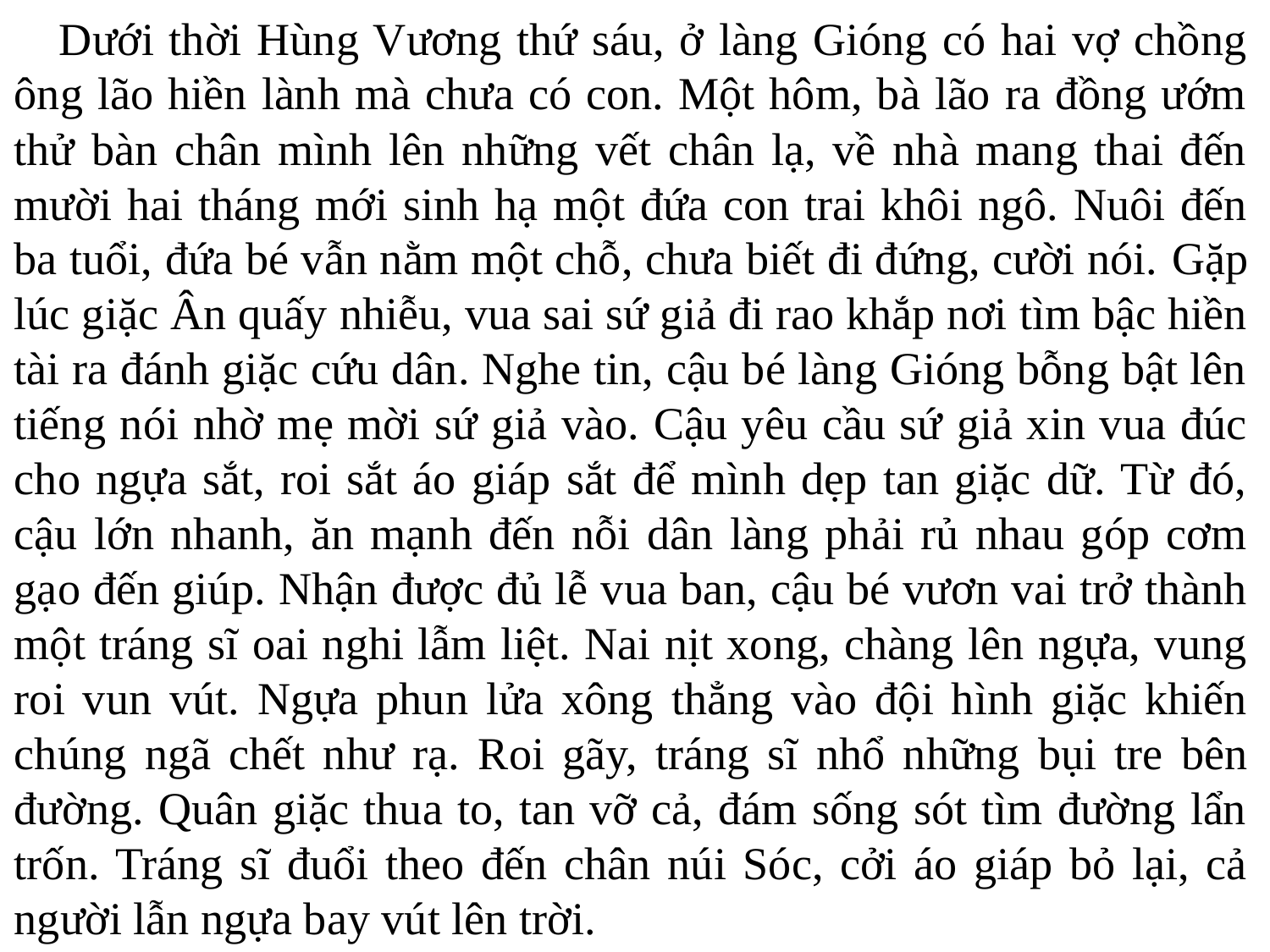

Dưới thời Hùng Vương thứ sáu, ở làng Gióng có hai vợ chồng ông lão hiền lành mà chưa có con. Một hôm, bà lão ra đồng ướm thử bàn chân mình lên những vết chân lạ, về nhà mang thai đến mười hai tháng mới sinh hạ một đứa con trai khôi ngô. Nuôi đến ba tuổi, đứa bé vẫn nằm một chỗ, chưa biết đi đứng, cười nói. Gặp lúc giặc Ân quấy nhiễu, vua sai sứ giả đi rao khắp nơi tìm bậc hiền tài ra đánh giặc cứu dân. Nghe tin, cậu bé làng Gióng bỗng bật lên tiếng nói nhờ mẹ mời sứ giả vào. Cậu yêu cầu sứ giả xin vua đúc cho ngựa sắt, roi sắt áo giáp sắt để mình dẹp tan giặc dữ. Từ đó, cậu lớn nhanh, ăn mạnh đến nỗi dân làng phải rủ nhau góp cơm gạo đến giúp. Nhận được đủ lễ vua ban, cậu bé vươn vai trở thành một tráng sĩ oai nghi lẫm liệt. Nai nịt xong, chàng lên ngựa, vung roi vun vút. Ngựa phun lửa xông thẳng vào đội hình giặc khiến chúng ngã chết như rạ. Roi gãy, tráng sĩ nhổ những bụi tre bên đường. Quân giặc thua to, tan vỡ cả, đám sống sót tìm đường lẩn trốn. Tráng sĩ đuổi theo đến chân núi Sóc, cởi áo giáp bỏ lại, cả người lẫn ngựa bay vút lên trời.